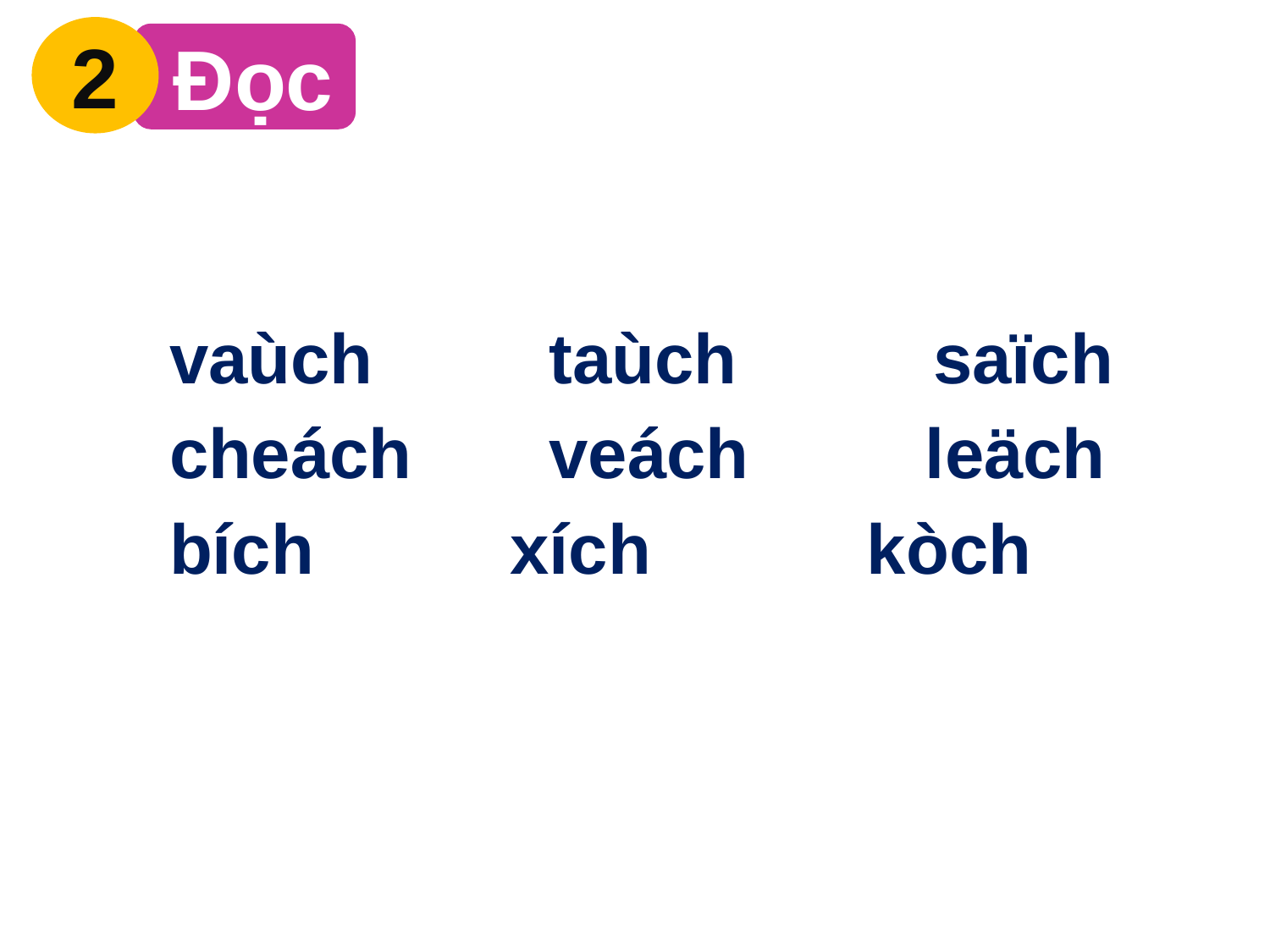

2
 Đọc
vaùch         taùch          saïch
cheách       veách         leäch
bích          xích           kòch